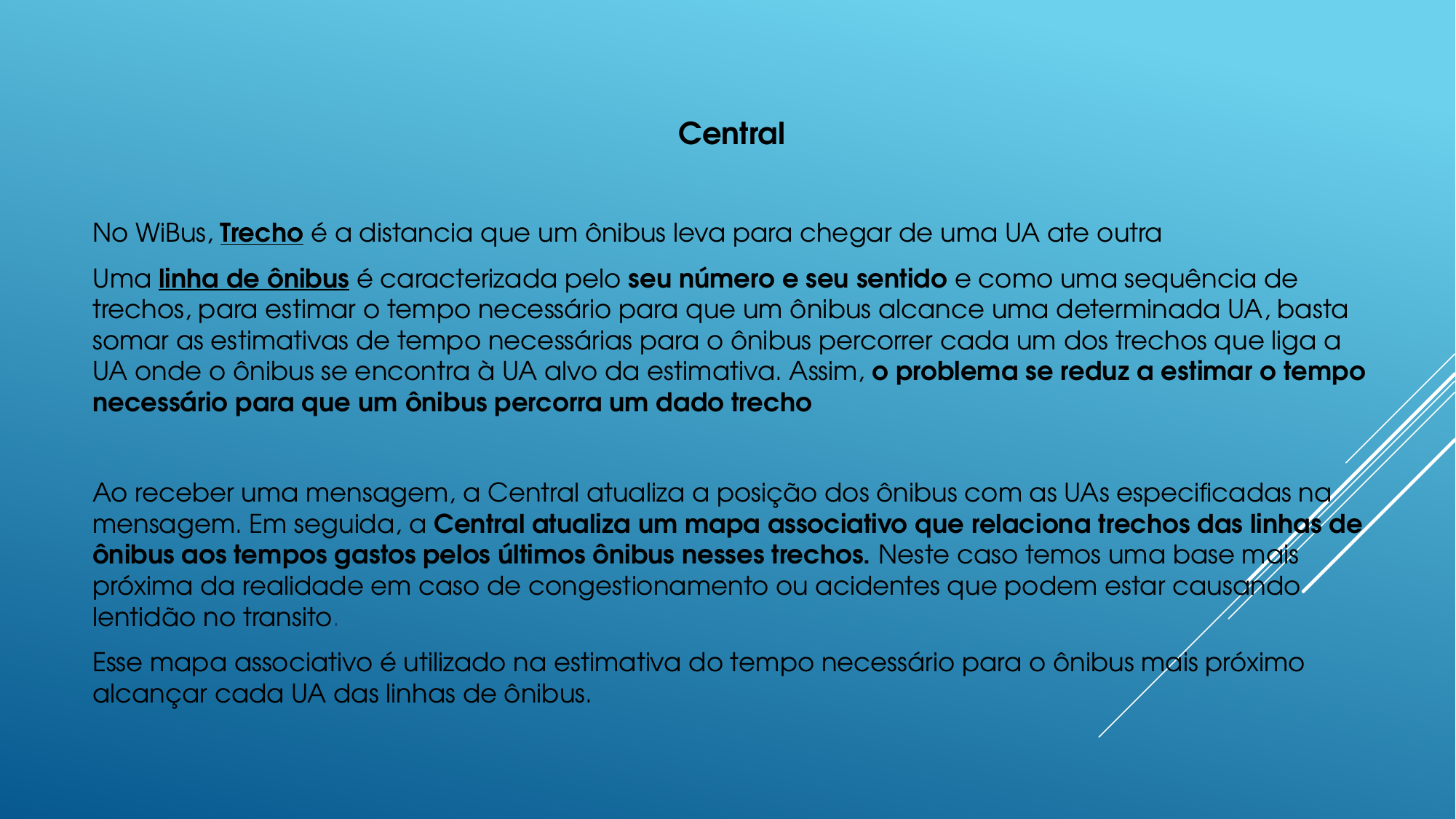

Central

No WiBus, Trecho é a distancia que um ônibus leva para chegar de uma UA ate outra
Uma linha de ônibus é caracterizada pelo seu número e seu sentido e como uma sequência de trechos, para estimar o tempo necessário para que um ônibus alcance uma determinada UA, basta somar as estimativas de tempo necessárias para o ônibus percorrer cada um dos trechos que liga a UA onde o ônibus se encontra à UA alvo da estimativa. Assim, o problema se reduz a estimar o tempo necessário para que um ônibus percorra um dado trecho

Ao receber uma mensagem, a Central atualiza a posição dos ônibus com as UAs especificadas na mensagem. Em seguida, a Central atualiza um mapa associativo que relaciona trechos das linhas de ônibus aos tempos gastos pelos últimos ônibus nesses trechos. Neste caso temos uma base mais próxima da realidade em caso de congestionamento ou acidentes que podem estar causando lentidão no transito.
Esse mapa associativo é utilizado na estimativa do tempo necessário para o ônibus mais próximo alcançar cada UA das linhas de ônibus.